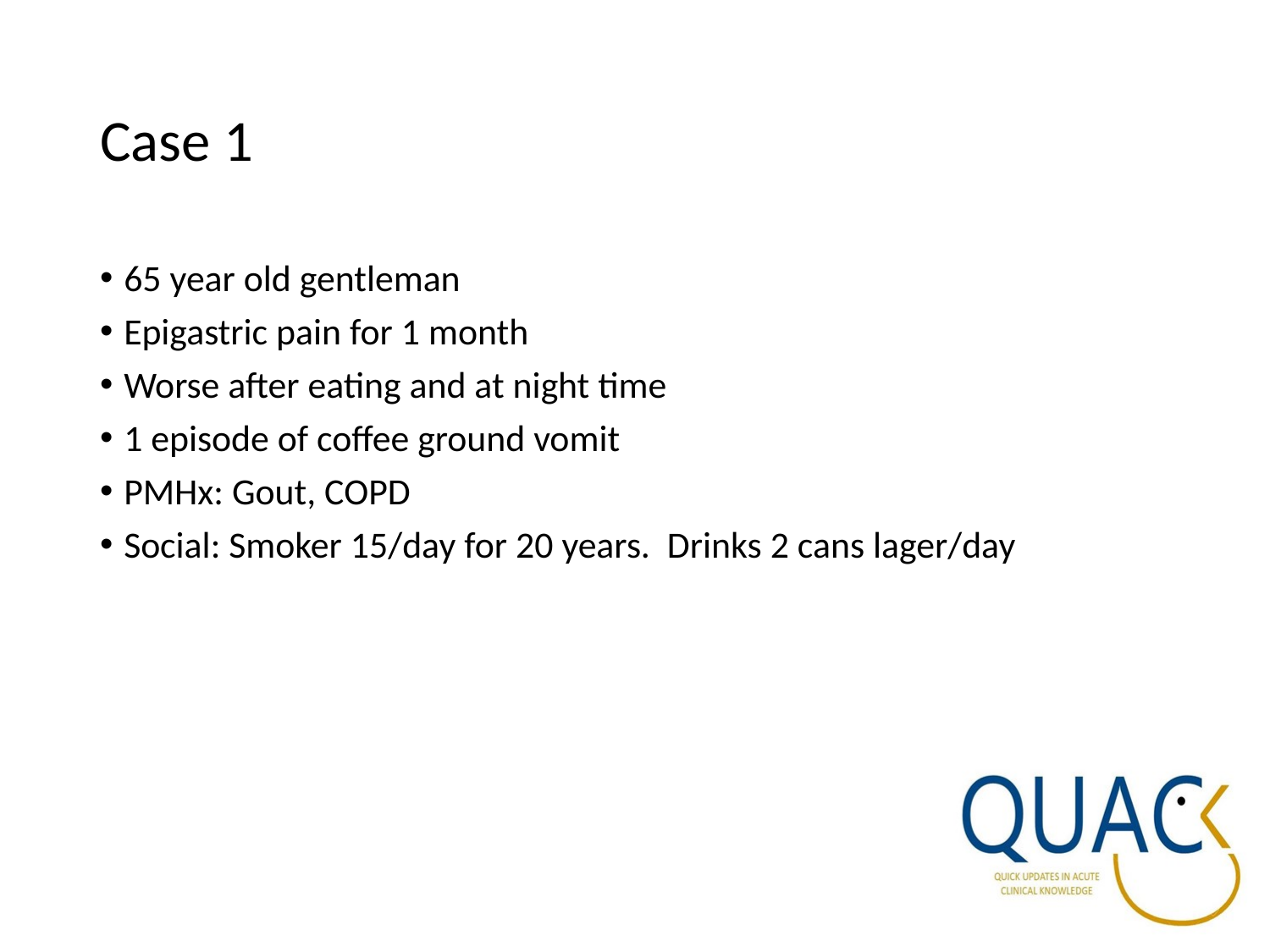

# Case 1
65 year old gentleman
Epigastric pain for 1 month
Worse after eating and at night time
1 episode of coffee ground vomit
PMHx: Gout, COPD
Social: Smoker 15/day for 20 years.  Drinks 2 cans lager/day